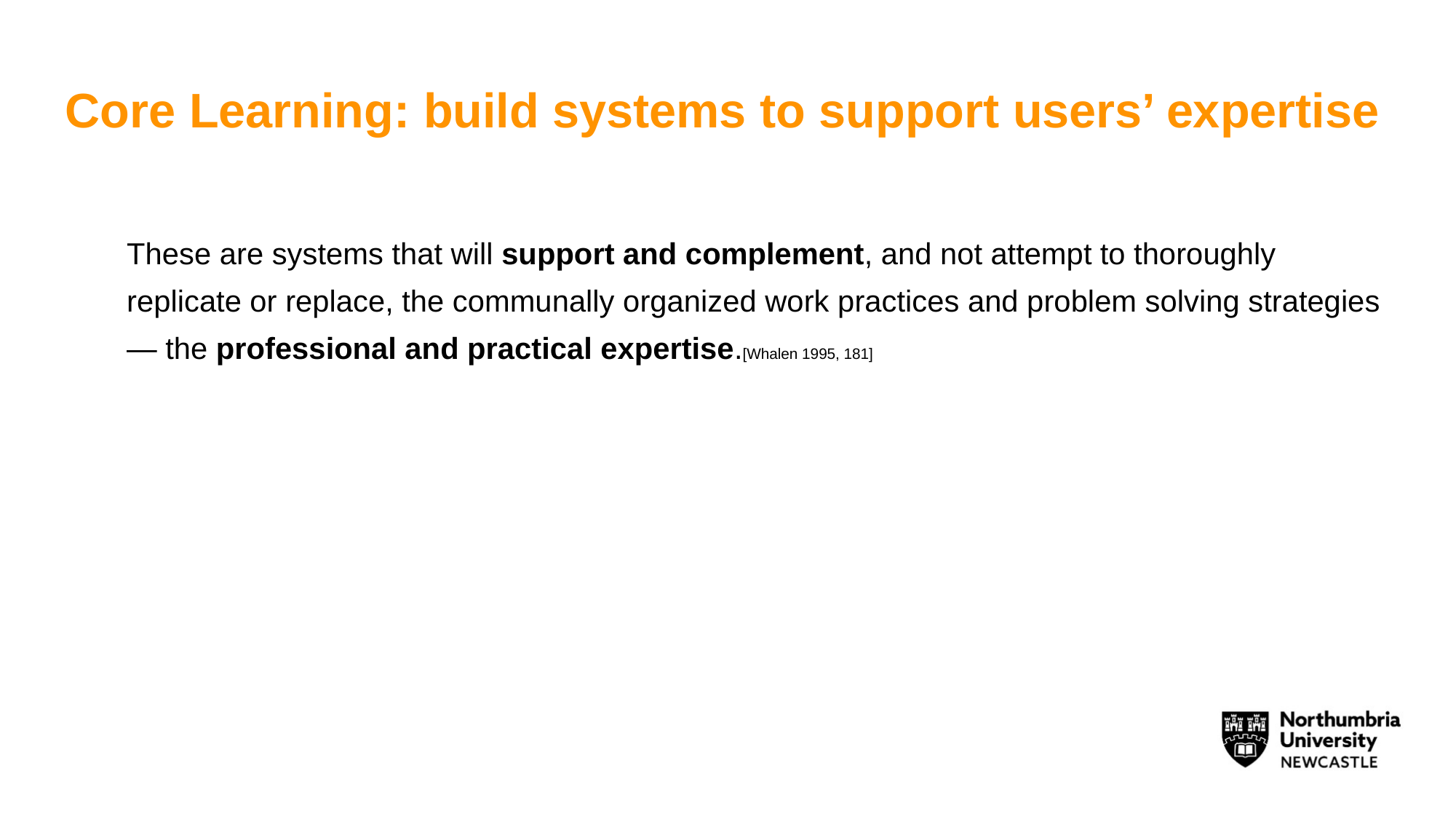

# Core Learning: build systems to support users’ expertise
These are systems that will support and complement, and not attempt to thoroughly replicate or replace, the communally organized work practices and problem solving strategies — the professional and practical expertise.[Whalen 1995, 181]